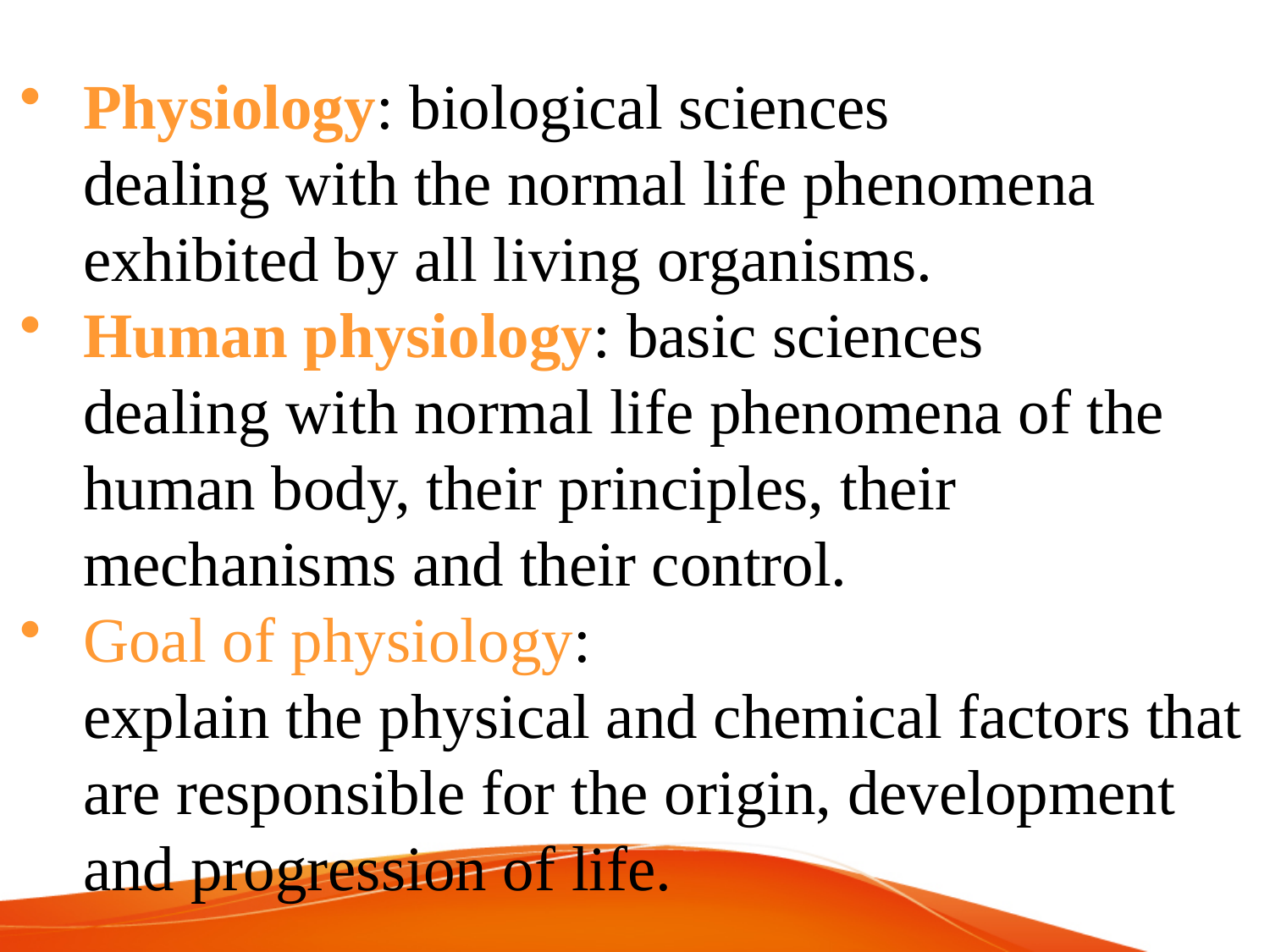

Physiology: biological sciences
dealing with the normal life phenomena exhibited by all living organisms.
Human physiology: basic sciences
dealing with normal life phenomena of the human body, their principles, their mechanisms and their control.
Goal of physiology:
explain the physical and chemical factors that are responsible for the origin, development and progression of life.
3